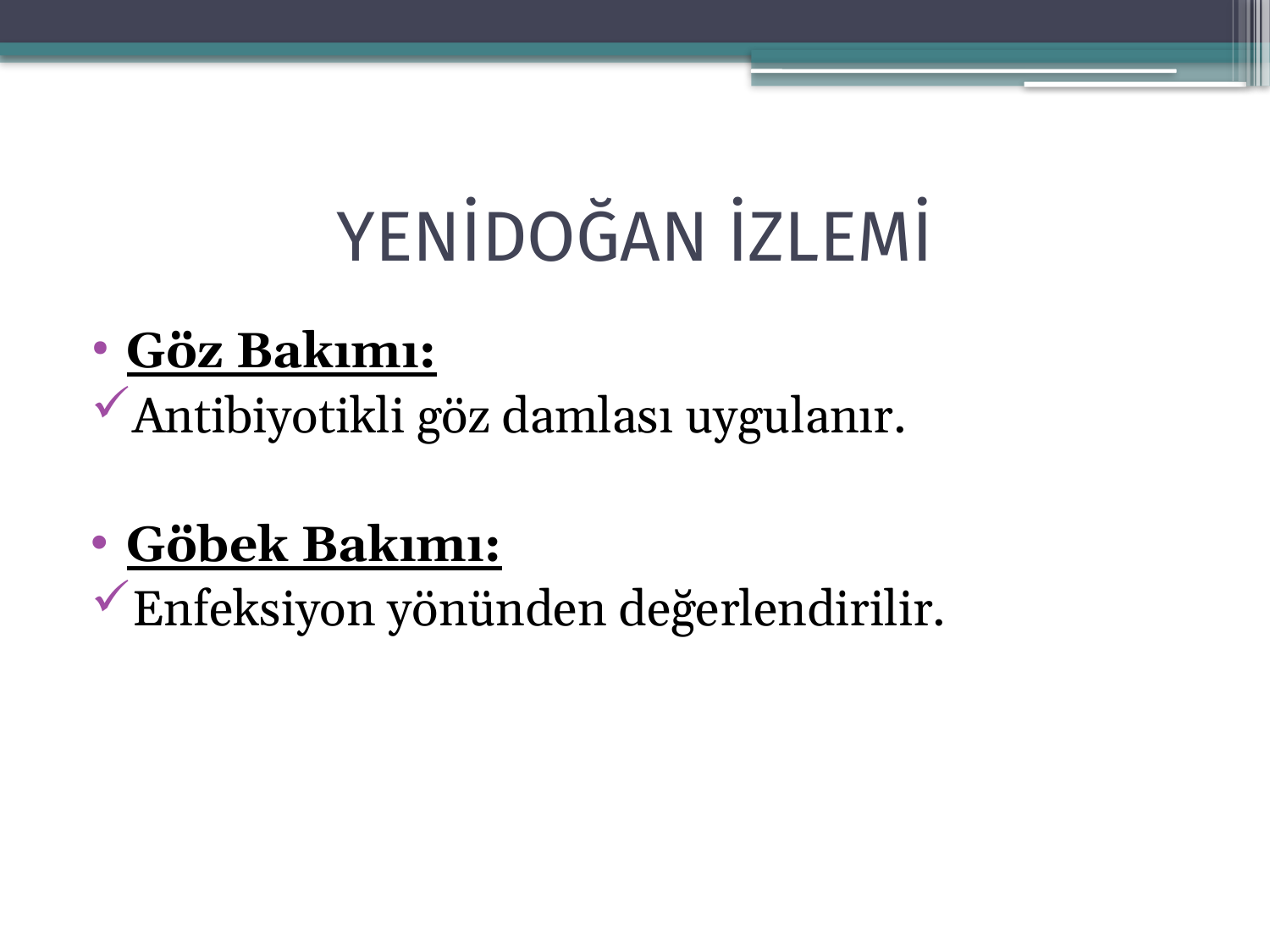

# YENİDOĞAN İZLEMİ
Göz Bakımı:
Antibiyotikli göz damlası uygulanır.

Göbek Bakımı:
Enfeksiyon yönünden değerlendirilir.